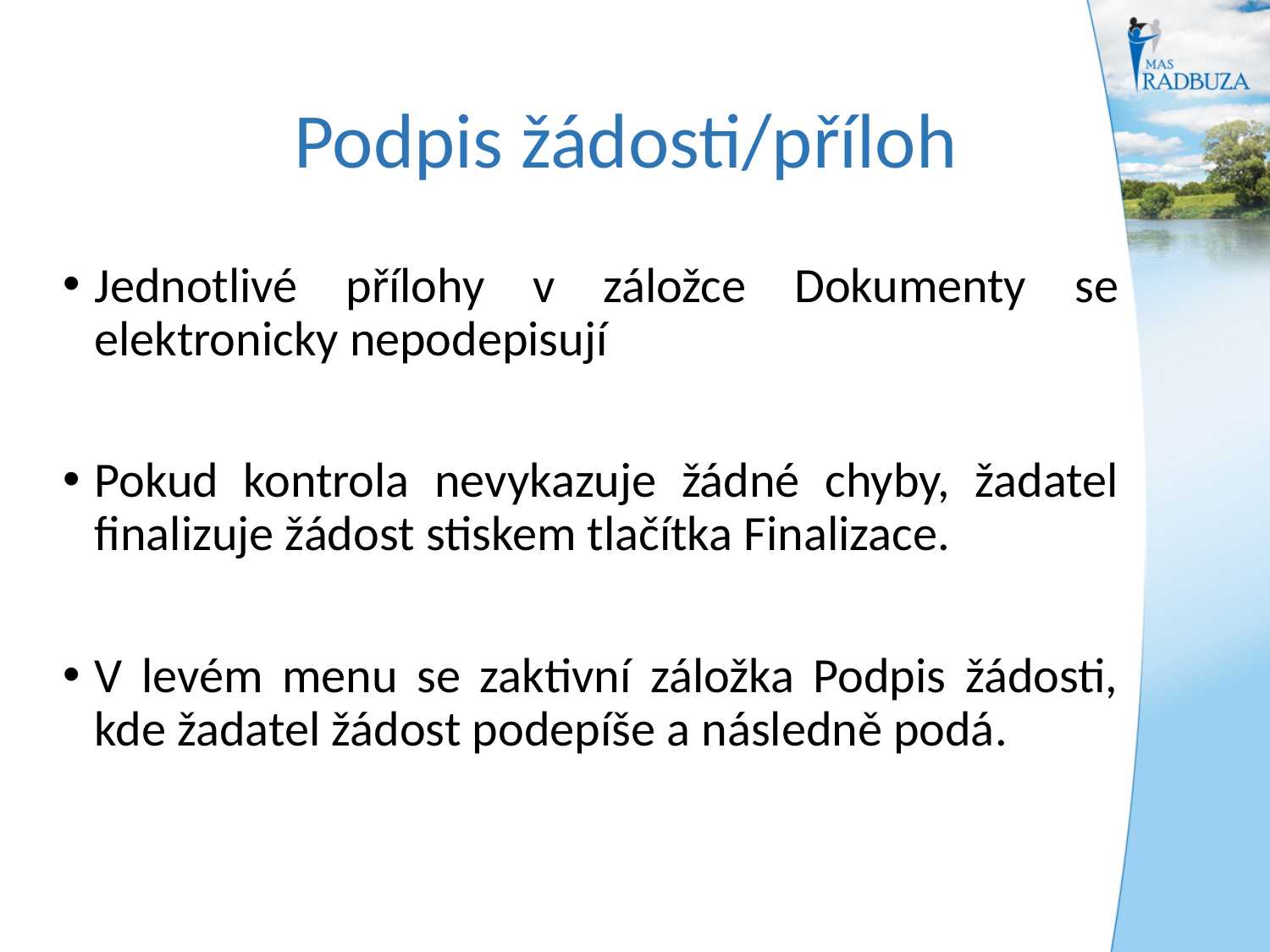

# Podpis žádosti/příloh
Jednotlivé přílohy v záložce Dokumenty se elektronicky nepodepisují

Pokud kontrola nevykazuje žádné chyby, žadatel finalizuje žádost stiskem tlačítka Finalizace.

V levém menu se zaktivní záložka Podpis žádosti, kde žadatel žádost podepíše a následně podá.